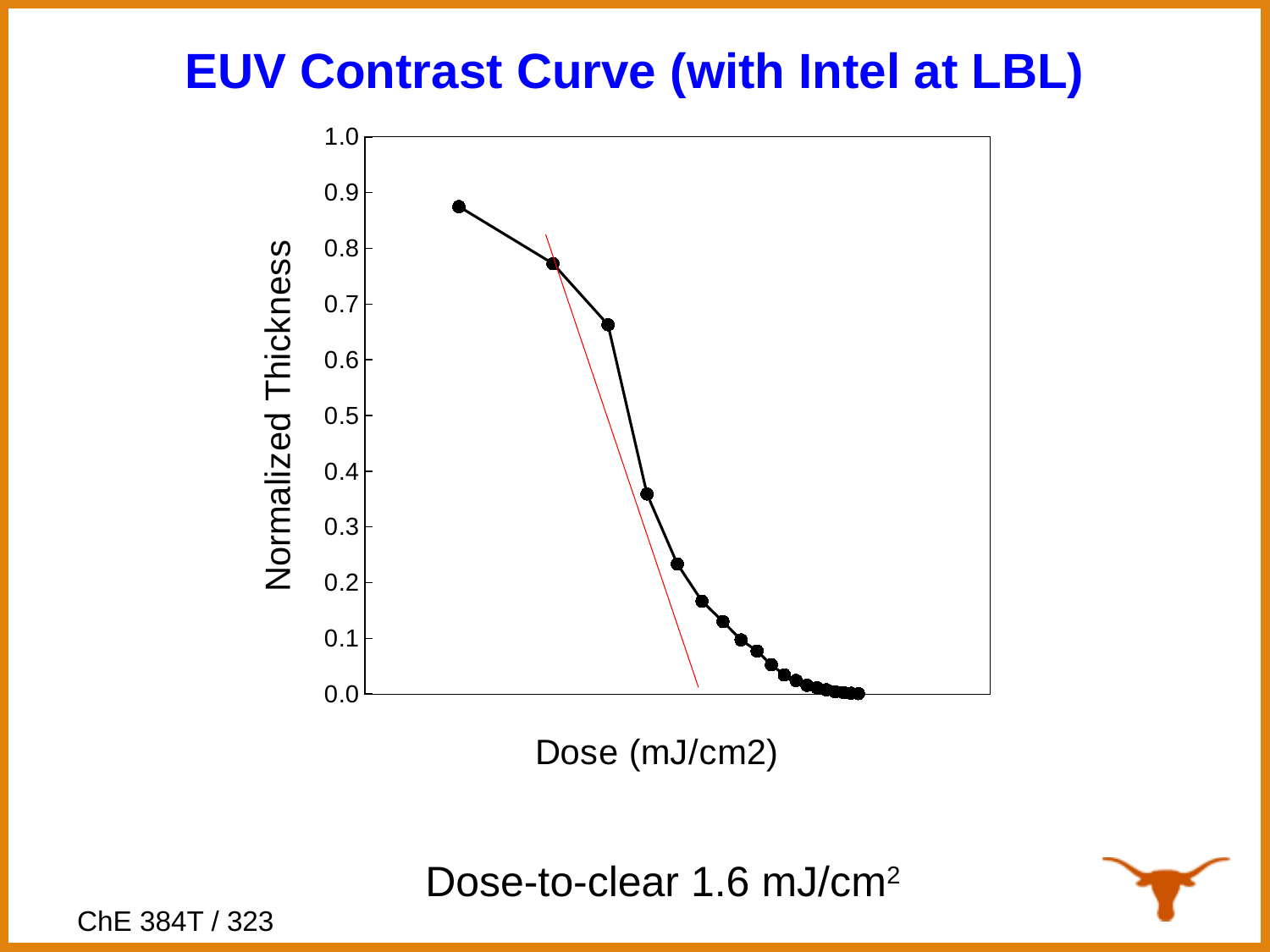

# EUV Contrast Curve (with Intel at LBL)

### Chart

| Category | UTUz18-7-3DCT 02A |
|---|---|
Dose-to-clear 1.6 mJ/cm2